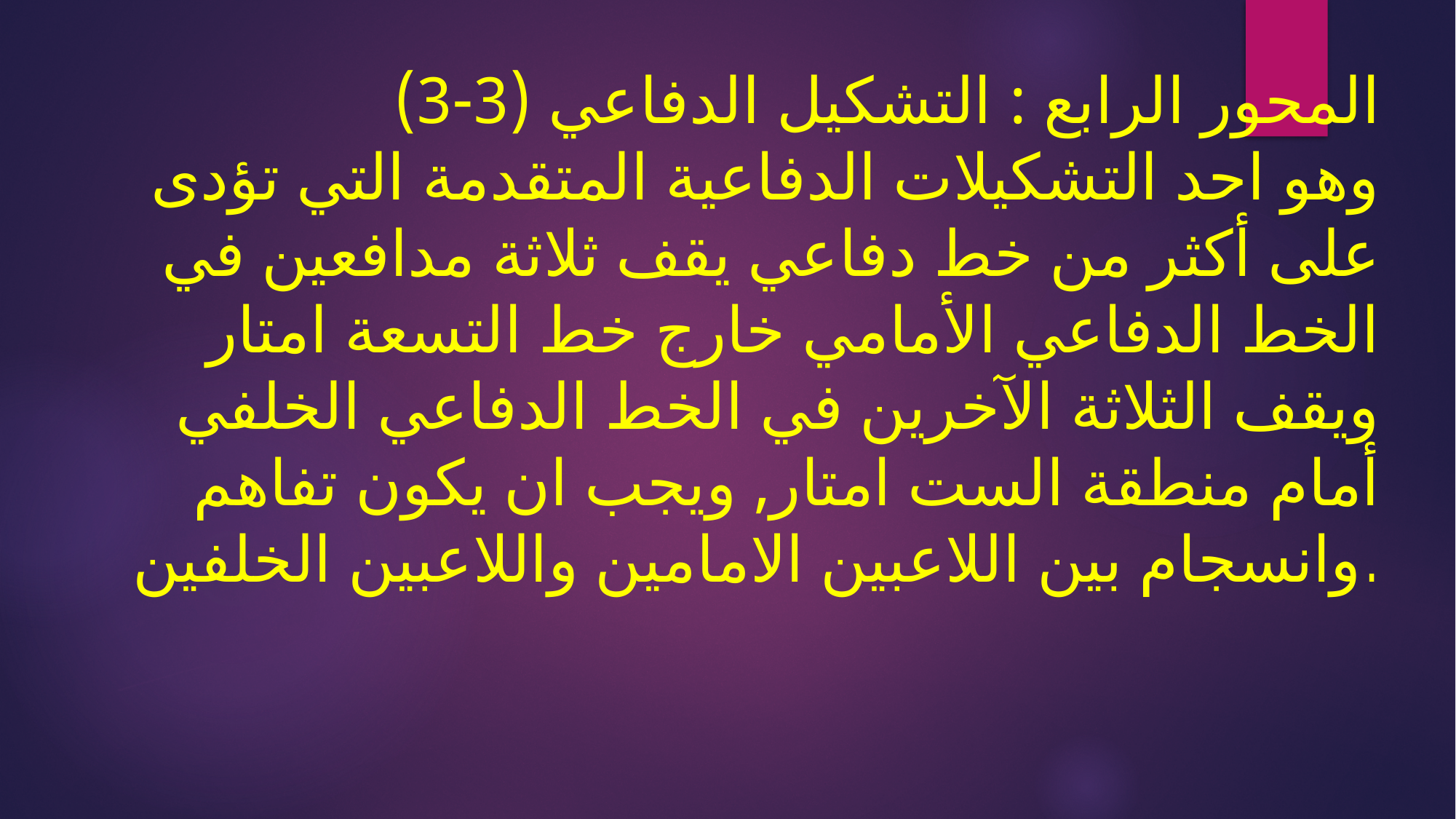

# المحور الرابع : التشكيل الدفاعي (3-3) وهو احد التشكيلات الدفاعية المتقدمة التي تؤدى على أكثر من خط دفاعي يقف ثلاثة مدافعين في الخط الدفاعي الأمامي خارج خط التسعة امتار ويقف الثلاثة الآخرين في الخط الدفاعي الخلفي أمام منطقة الست امتار, ويجب ان يكون تفاهم وانسجام بين اللاعبين الامامين واللاعبين الخلفين.